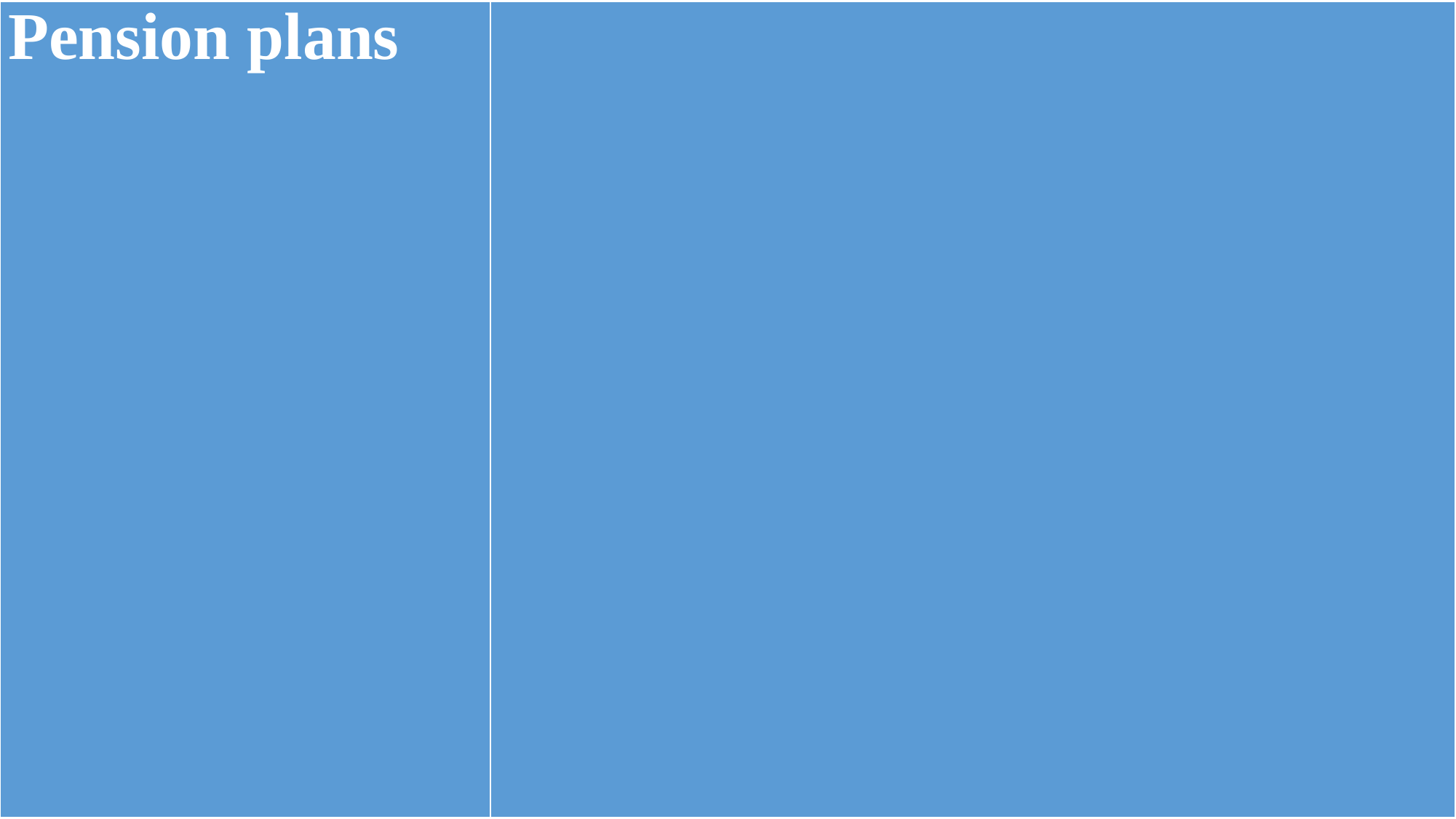

| Pension plans |  |
| --- | --- |